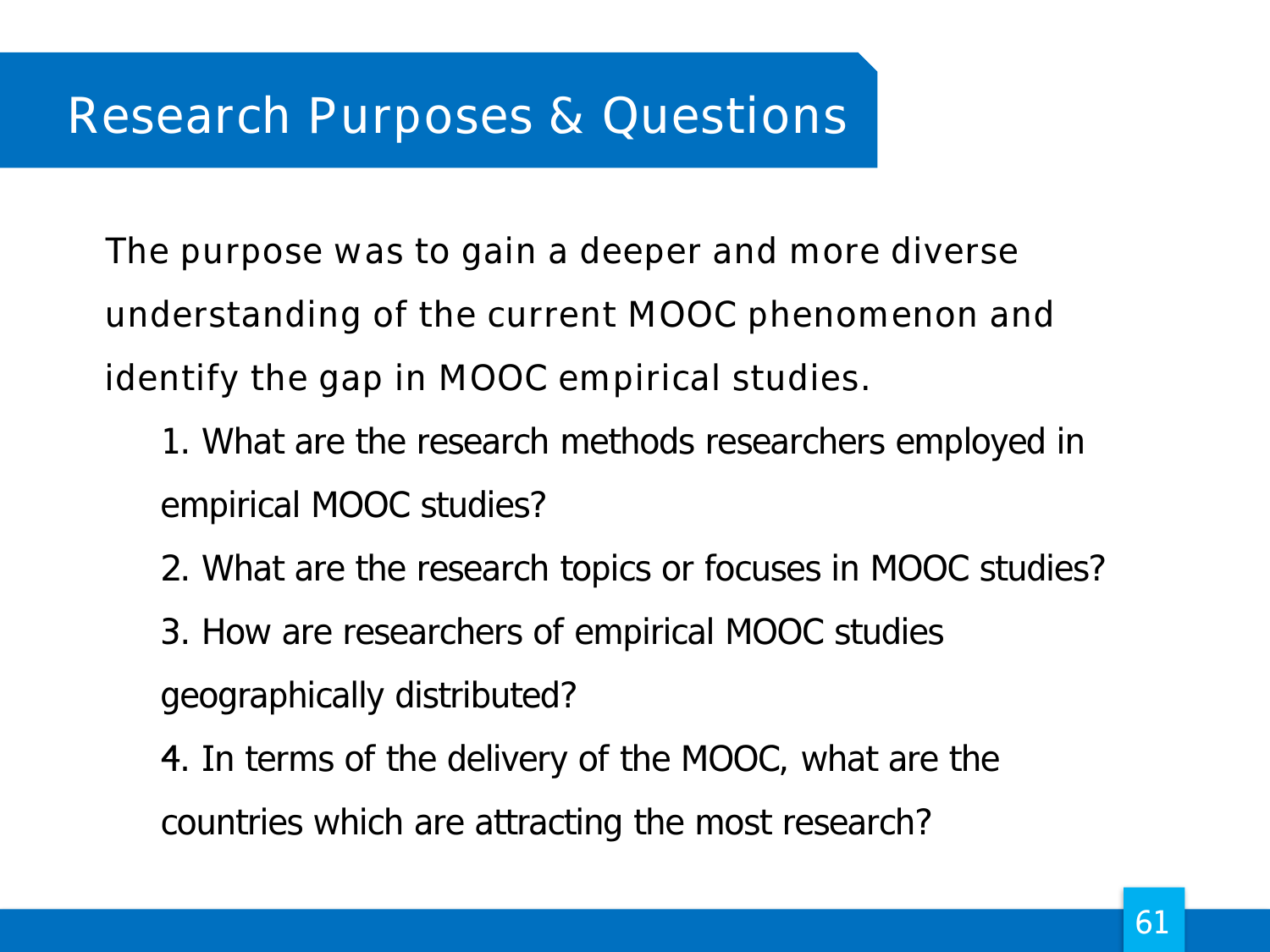

Research Purposes & Questions
The purpose was to gain a deeper and more diverse understanding of the current MOOC phenomenon and identify the gap in MOOC empirical studies.
1. What are the research methods researchers employed in empirical MOOC studies?
2. What are the research topics or focuses in MOOC studies?
3. How are researchers of empirical MOOC studies geographically distributed?
4. In terms of the delivery of the MOOC, what are the countries which are attracting the most research?

61